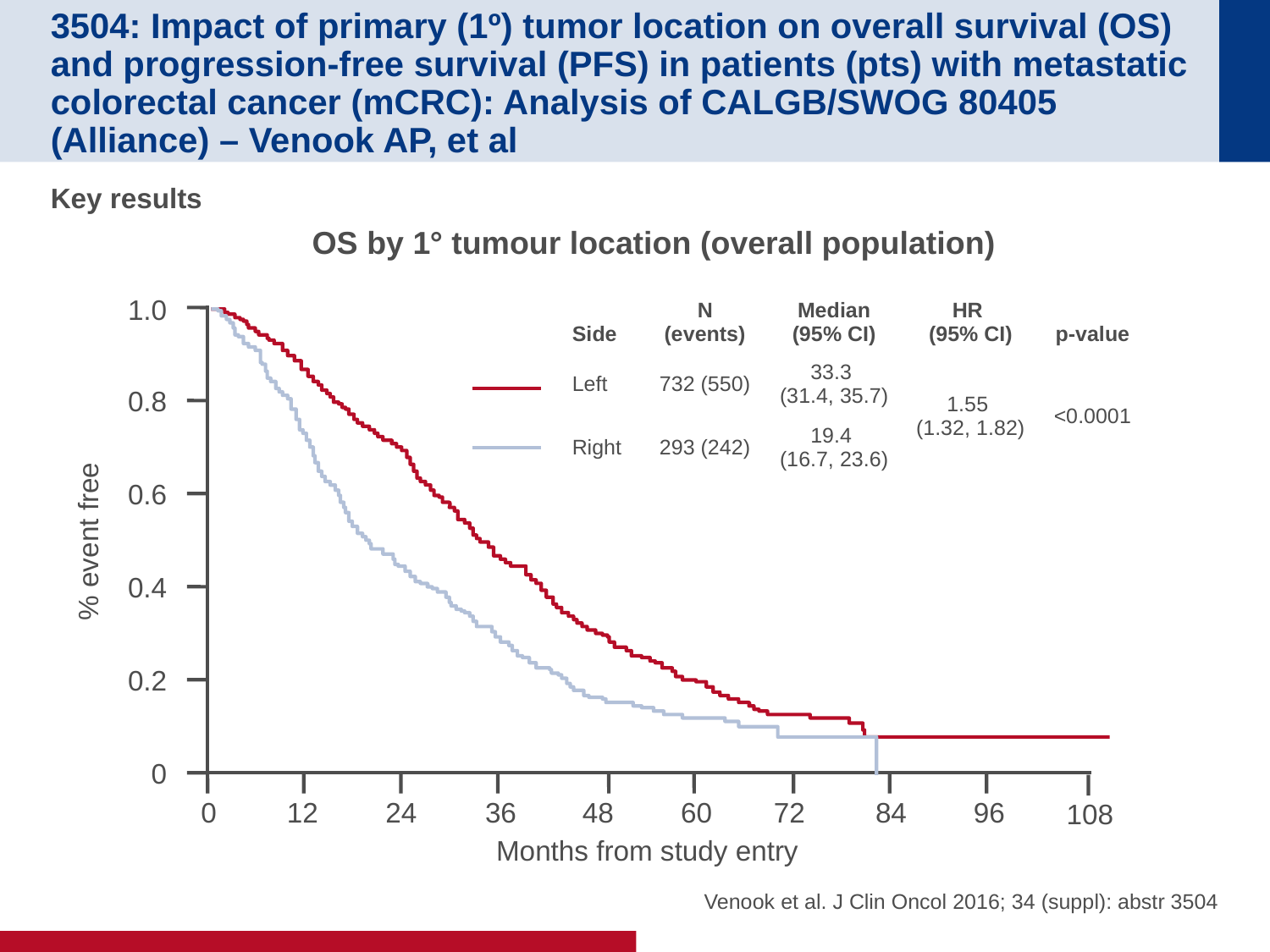

# 3504: Impact of primary (1º) tumor location on overall survival (OS) and progression-free survival (PFS) in patients (pts) with metastatic colorectal cancer (mCRC): Analysis of CALGB/SWOG 80405 (Alliance) – Venook AP, et al
Key results

OS by 1° tumour location (overall population)
1.0

0.8

0.6

% event free
0.4

0.2

0

0
12
24
36
48
60
72
84
96
108
Months from study entry
| Side | N (events) | Median (95% CI) | HR (95% CI) | p-value |
| --- | --- | --- | --- | --- |
| Left | 732 (550) | 33.3 (31.4, 35.7) | 1.55 (1.32, 1.82) | <0.0001 |
| Right | 293 (242) | 19.4 (16.7, 23.6) |  |  |
 Venook et al. J Clin Oncol 2016; 34 (suppl): abstr 3504